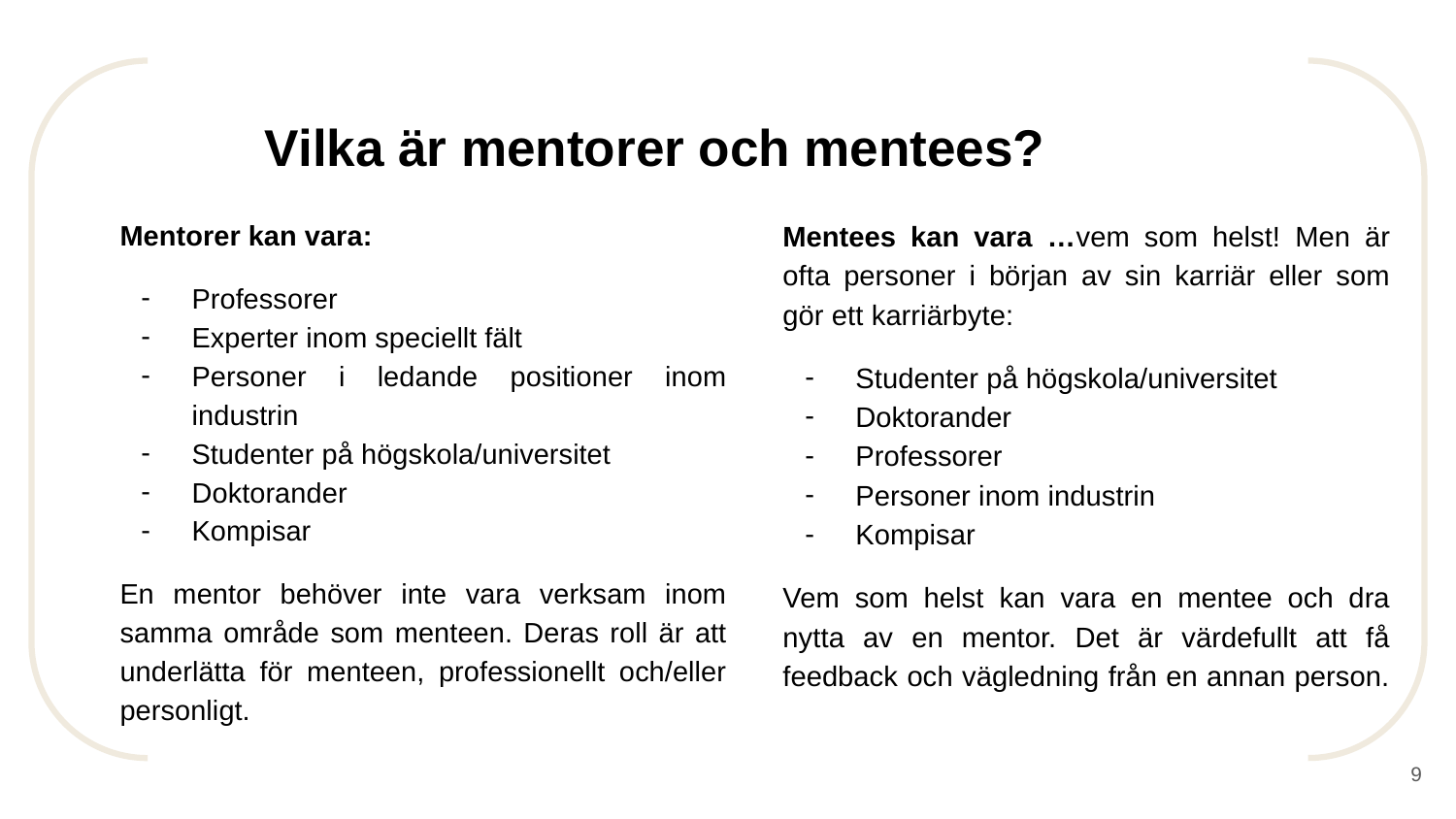

# Vilka är mentorer och mentees?
Mentorer kan vara:
Professorer
Experter inom speciellt fält
Personer i ledande positioner inom industrin
Studenter på högskola/universitet
Doktorander
Kompisar
En mentor behöver inte vara verksam inom samma område som menteen. Deras roll är att underlätta för menteen, professionellt och/eller personligt.
Mentees kan vara …vem som helst! Men är ofta personer i början av sin karriär eller som gör ett karriärbyte:
Studenter på högskola/universitet
Doktorander
Professorer
Personer inom industrin
Kompisar
Vem som helst kan vara en mentee och dra nytta av en mentor. Det är värdefullt att få feedback och vägledning från en annan person.
9